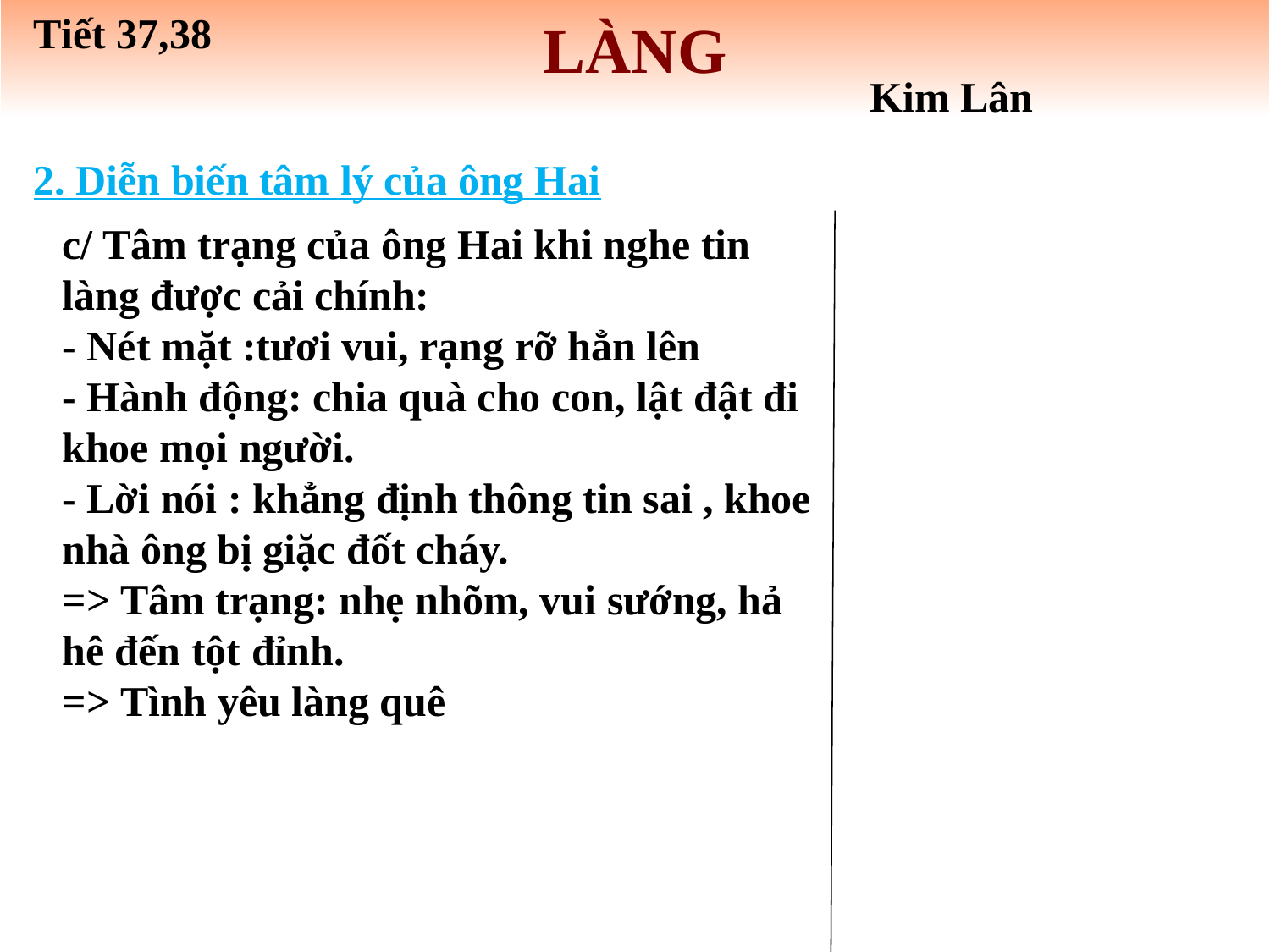

Tiết 37,38
LÀNG
Kim Lân

2. Diễn biến tâm lý của ông Hai
c/ Tâm trạng của ông Hai khi nghe tin làng được cải chính:
- Nét mặt :tươi vui, rạng rỡ hẳn lên
- Hành động: chia quà cho con, lật đật đi khoe mọi người.
- Lời nói : khẳng định thông tin sai , khoe nhà ông bị giặc đốt cháy.
=> Tâm trạng: nhẹ nhõm, vui sướng, hả hê đến tột đỉnh.
=> Tình yêu làng quê